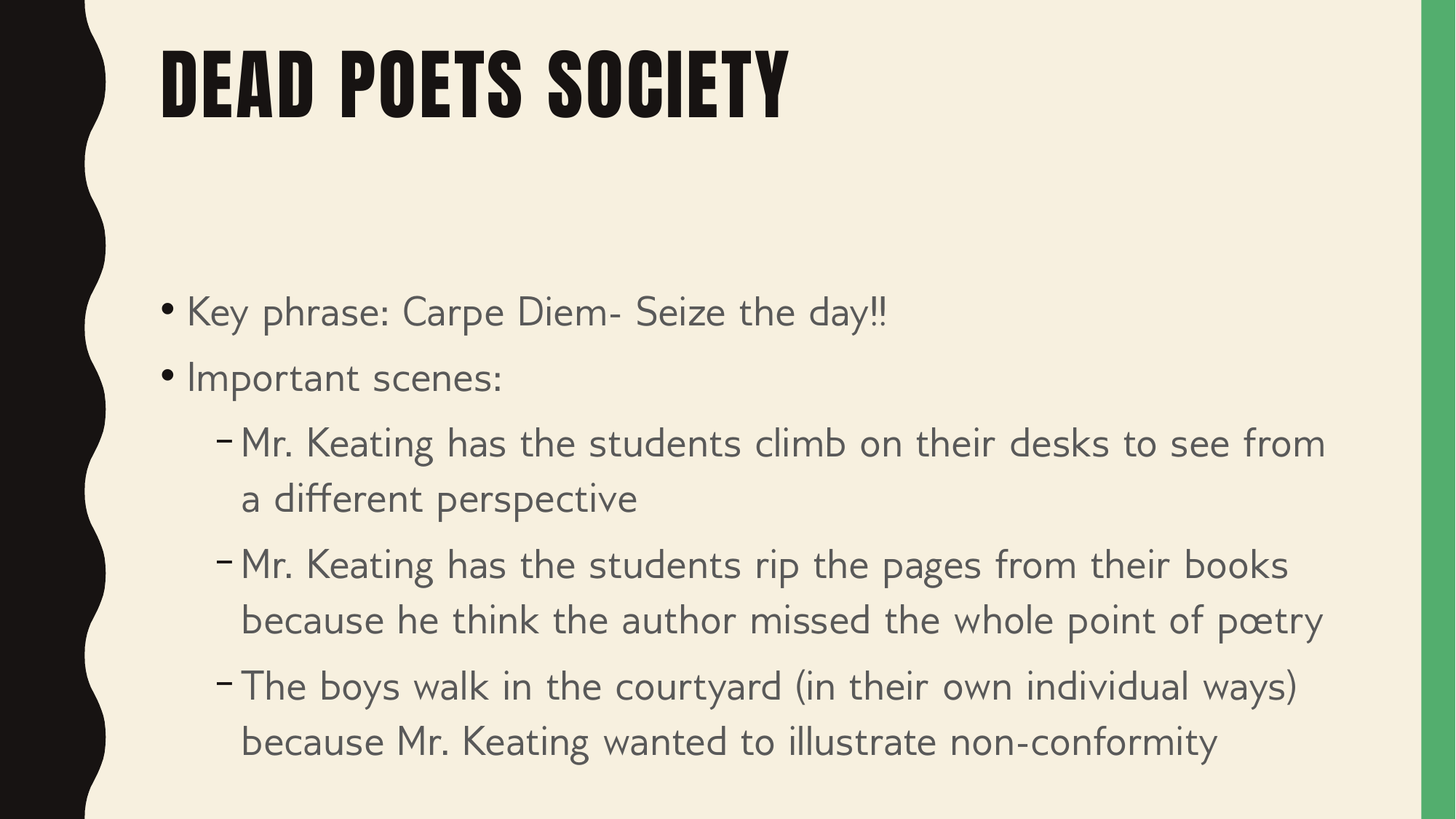

# Dead poets society
Key phrase: Carpe Diem- Seize the day!!
Important scenes:
Mr. Keating has the students climb on their desks to see from a different perspective
Mr. Keating has the students rip the pages from their books because he think the author missed the whole point of poetry
The boys walk in the courtyard (in their own individual ways) because Mr. Keating wanted to illustrate non-conformity